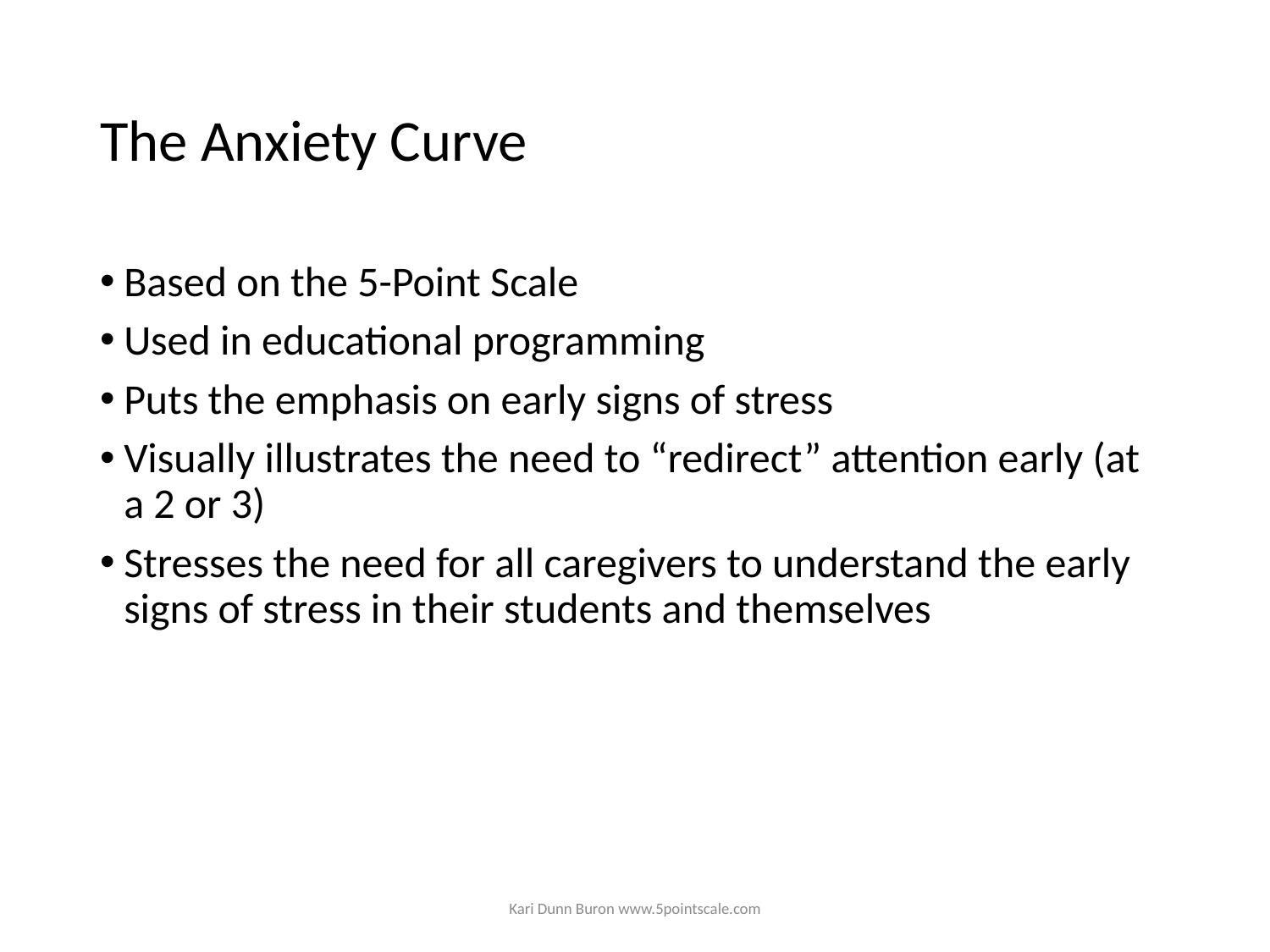

# The Anxiety Curve
Based on the 5-Point Scale
Used in educational programming
Puts the emphasis on early signs of stress
Visually illustrates the need to “redirect” attention early (at a 2 or 3)
Stresses the need for all caregivers to understand the early signs of stress in their students and themselves
Kari Dunn Buron www.5pointscale.com